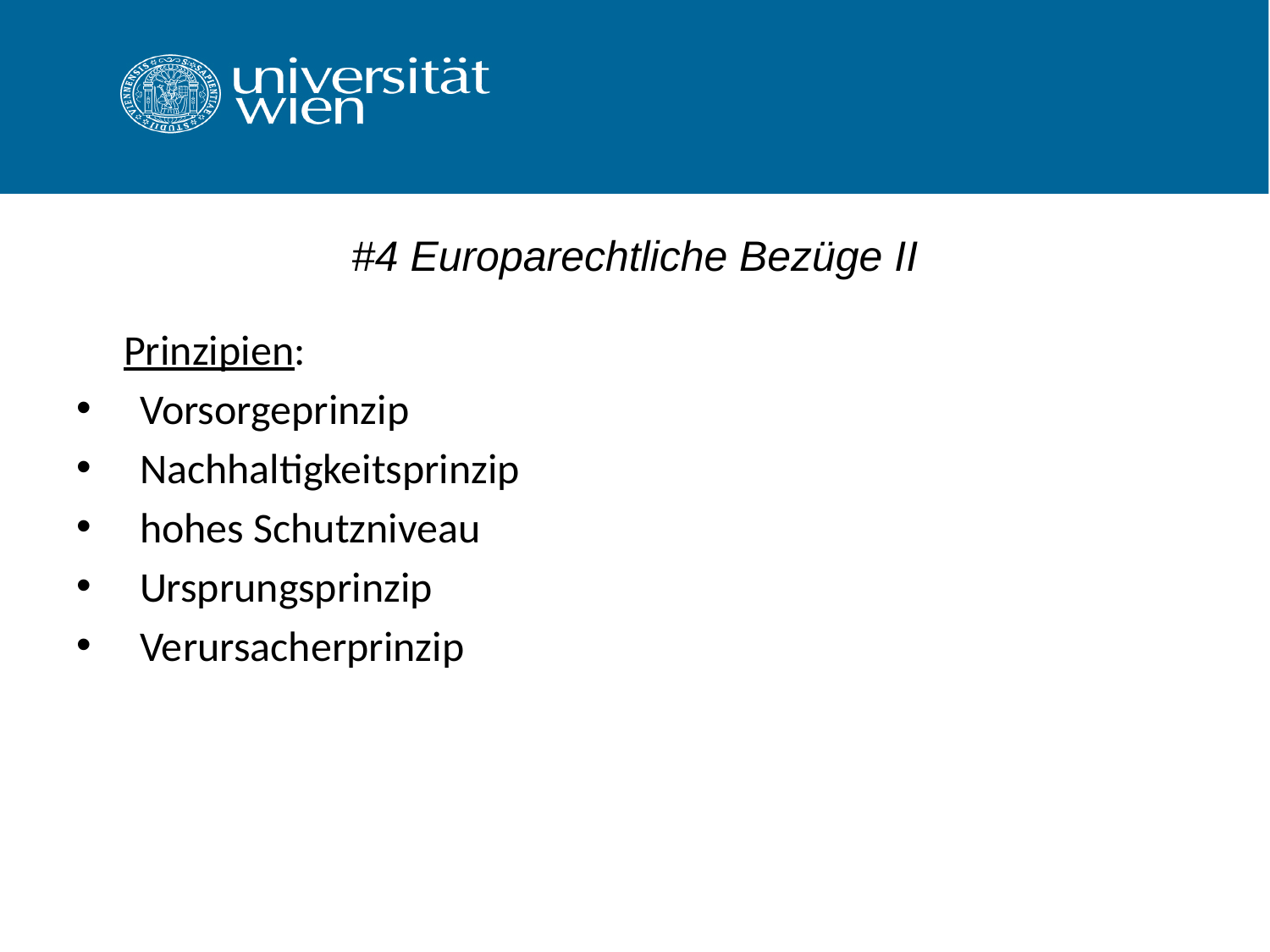

# #4 Europarechtliche Bezüge II
	Prinzipien:
Vorsorgeprinzip
Nachhaltigkeitsprinzip
hohes Schutzniveau
Ursprungsprinzip
Verursacherprinzip